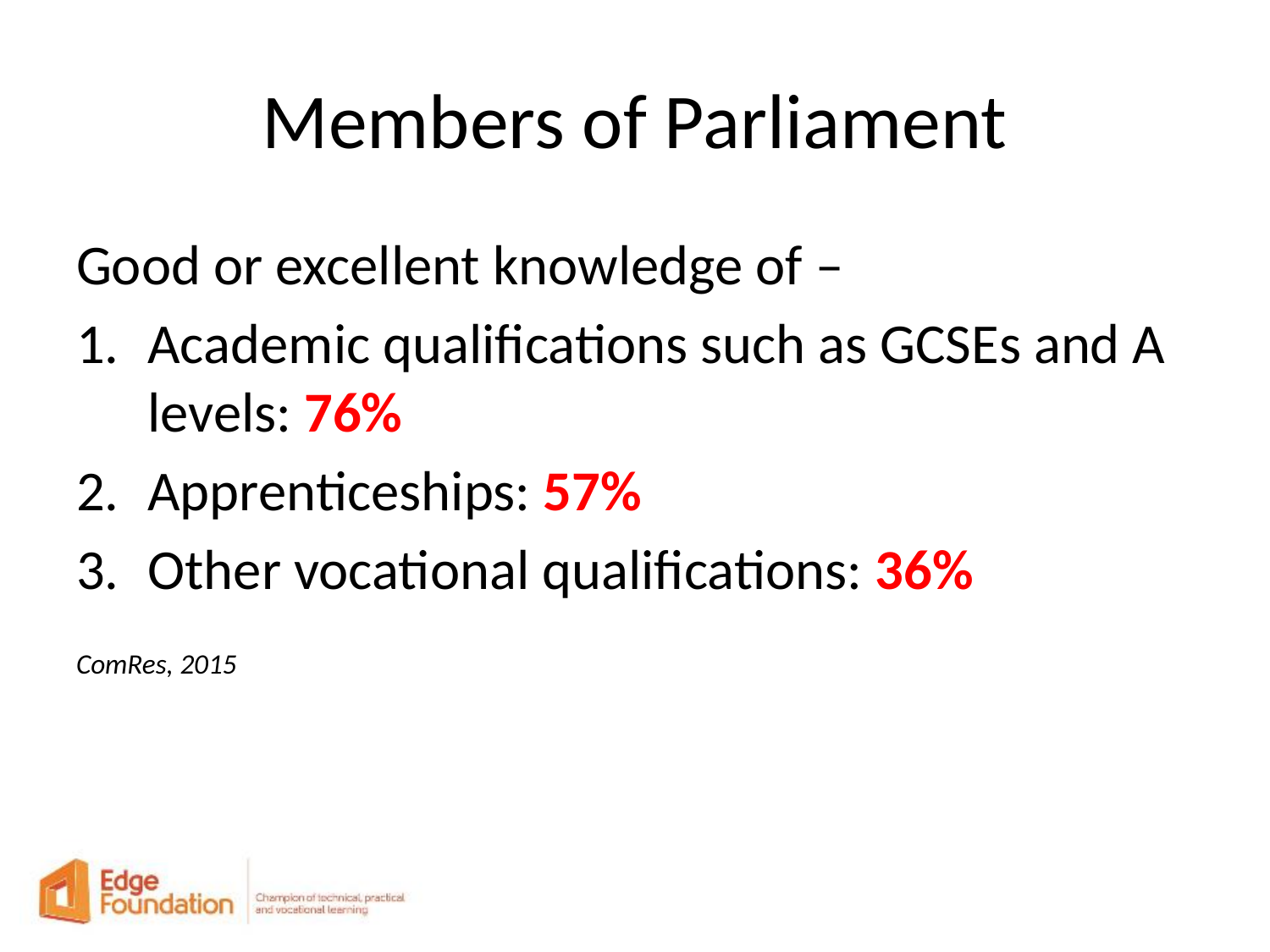

# Members of Parliament
Good or excellent knowledge of –
Academic qualifications such as GCSEs and A levels: 76%
Apprenticeships: 57%
Other vocational qualifications: 36%

ComRes, 2015